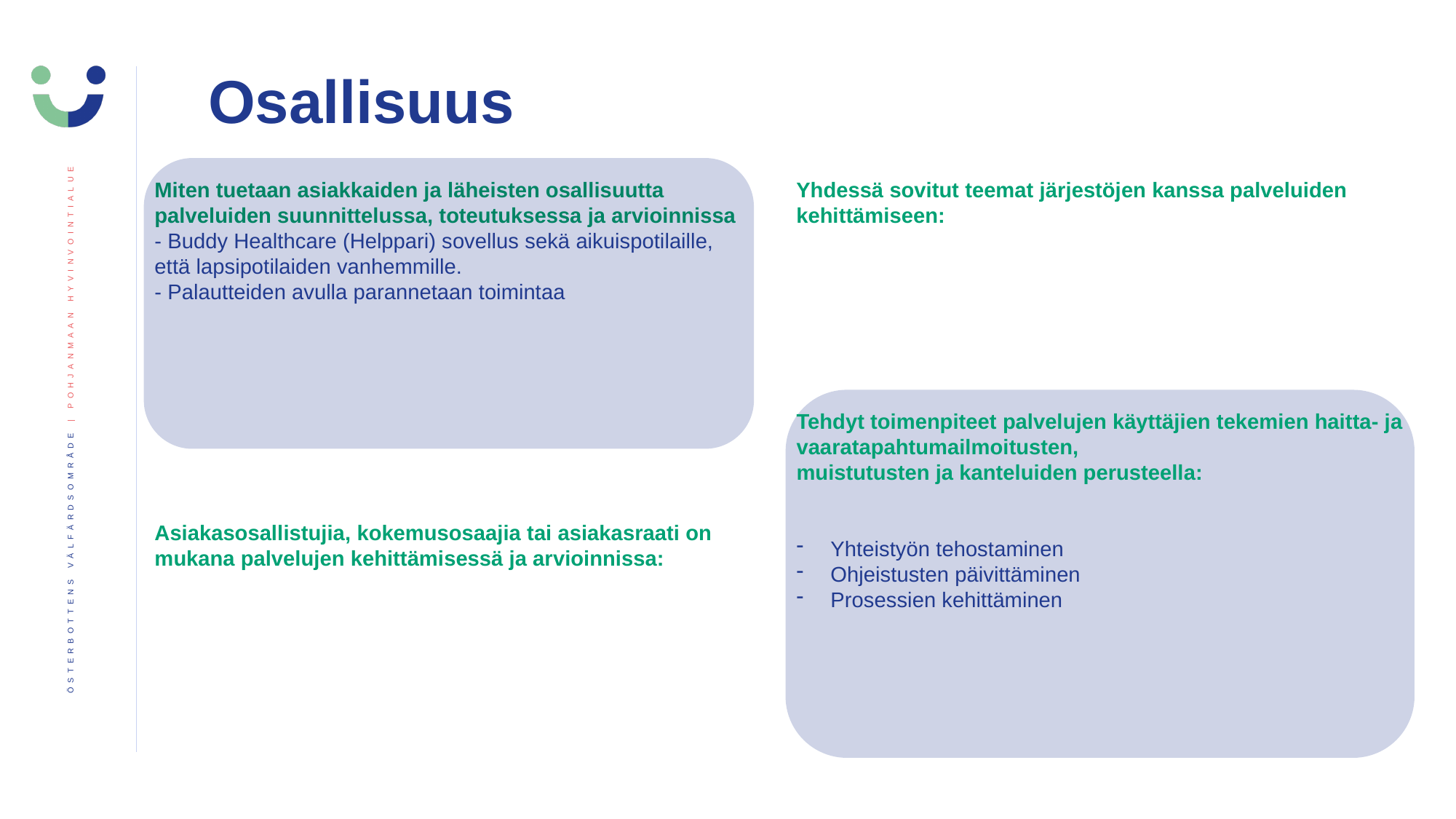

Osallisuus

Miten tuetaan asiakkaiden ja läheisten osallisuutta palveluiden suunnittelussa, toteutuksessa ja arvioinnissa
- Buddy Healthcare (Helppari) sovellus sekä aikuispotilaille, että lapsipotilaiden vanhemmille.
- Palautteiden avulla parannetaan toimintaa
Yhdessä sovitut teemat järjestöjen kanssa palveluiden kehittämiseen:

Tehdyt toimenpiteet palvelujen käyttäjien tekemien haitta- ja vaaratapahtumailmoitusten,
muistutusten ja kanteluiden perusteella:

Yhteistyön tehostaminen
Ohjeistusten päivittäminen
Prosessien kehittäminen

Asiakasosallistujia, kokemusosaajia tai asiakasraati on mukana palvelujen kehittämisessä ja arvioinnissa: